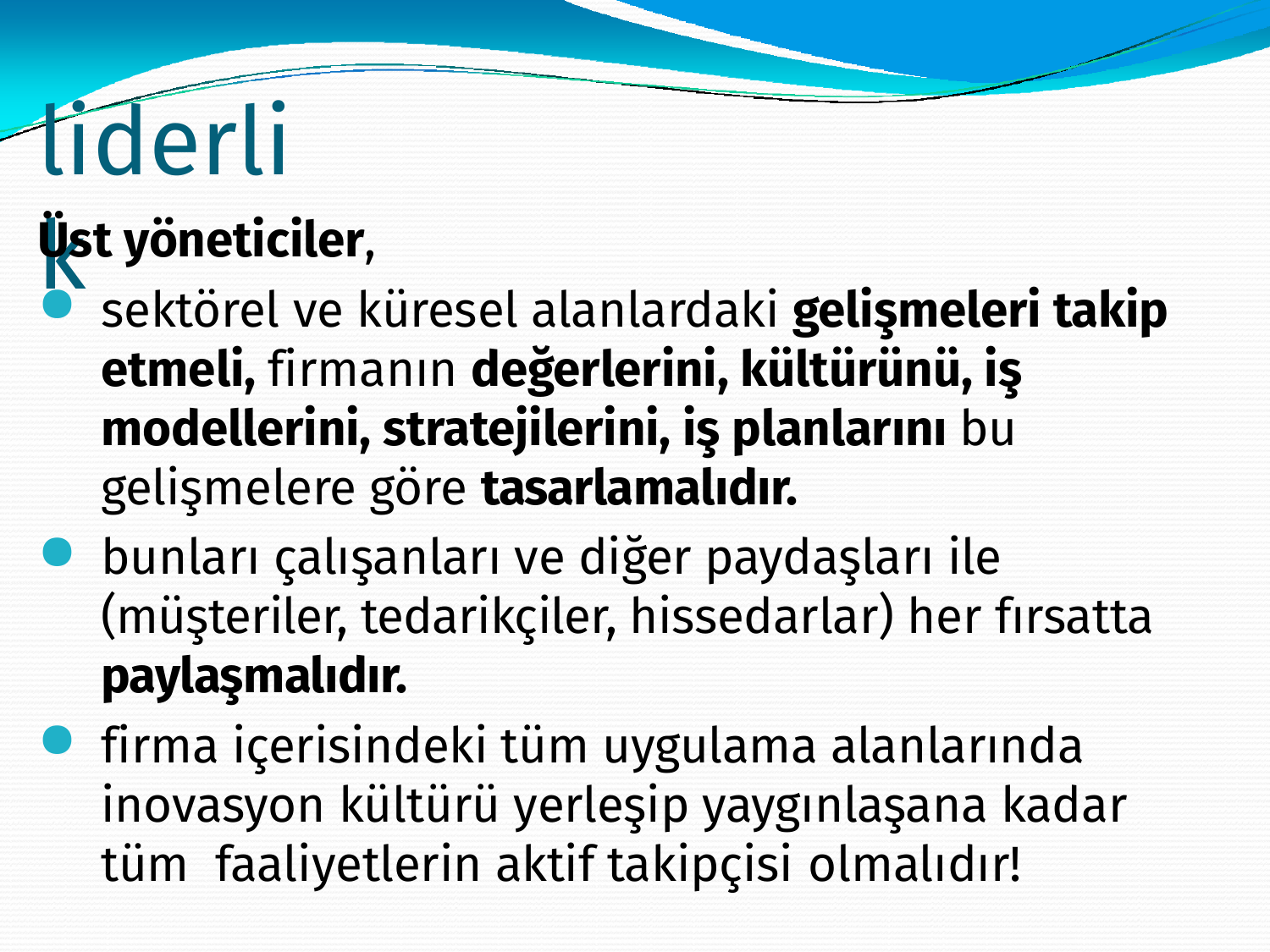

# liderlik
Üst yöneticiler,
sektörel ve küresel alanlardaki gelişmeleri takip  etmeli, firmanın değerlerini, kültürünü, iş  modellerini, stratejilerini, iş planlarını bu
gelişmelere göre tasarlamalıdır.
bunları çalışanları ve diğer paydaşları ile  (müşteriler, tedarikçiler, hissedarlar) her fırsatta  paylaşmalıdır.
firma içerisindeki tüm uygulama alanlarında  inovasyon kültürü yerleşip yaygınlaşana kadar tüm  faaliyetlerin aktif takipçisi olmalıdır!